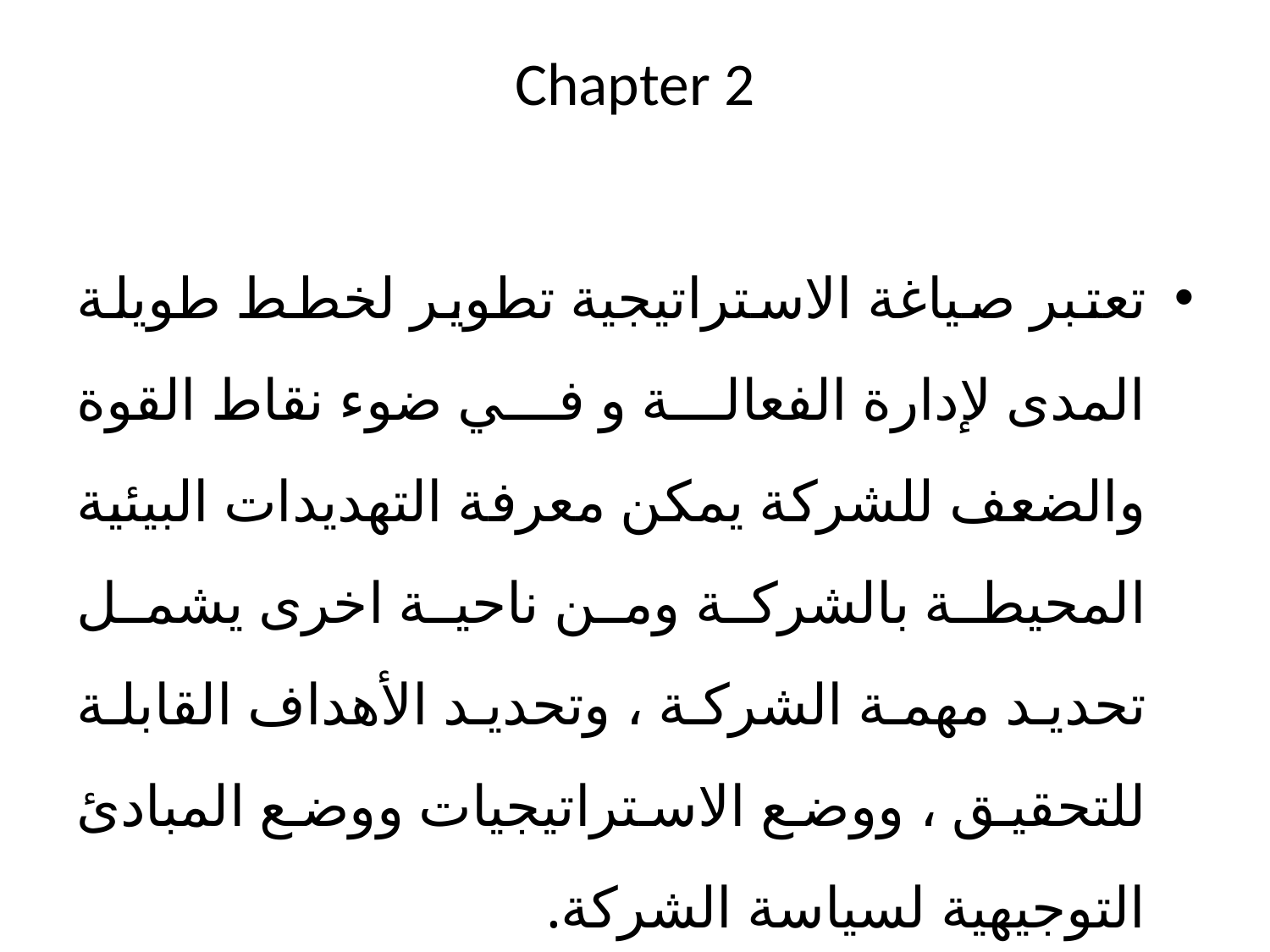

# Chapter 2
تعتبر صياغة الاستراتيجية تطوير لخطط طويلة المدى لإدارة الفعالة و في ضوء نقاط القوة والضعف للشركة يمكن معرفة التهديدات البيئية المحيطة بالشركة ومن ناحية اخرى يشمل تحديد مهمة الشركة ، وتحديد الأهداف القابلة للتحقيق ، ووضع الاستراتيجيات ووضع المبادئ التوجيهية لسياسة الشركة.